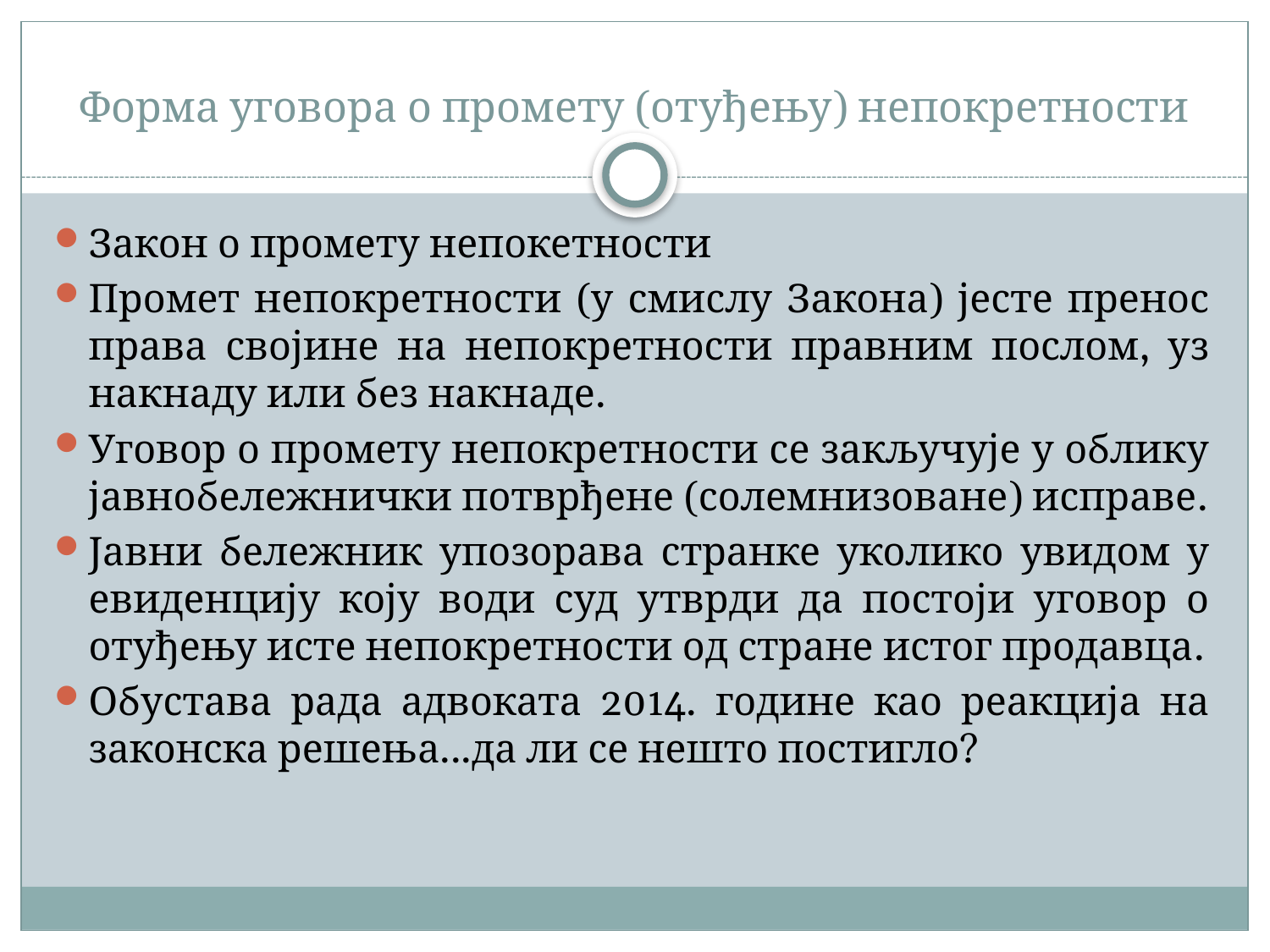

# Форма уговора о промету (отуђењу) непокретности
Закон о промету непокетности
Промет непокретности (у смислу Закона) јесте пренос права својине на непокретности правним послом, уз накнаду или без накнаде.
Уговор о промету непокретности се закључује у облику јавнобележнички потврђене (солемнизоване) исправе.
Јавни бележник упозорава странке уколико увидом у евиденцију коју води суд утврди да постоји уговор о отуђењу исте непокретности од стране истог продавца.
Обустава рада адвоката 2014. године као реакција на законска решења...да ли се нешто постигло?